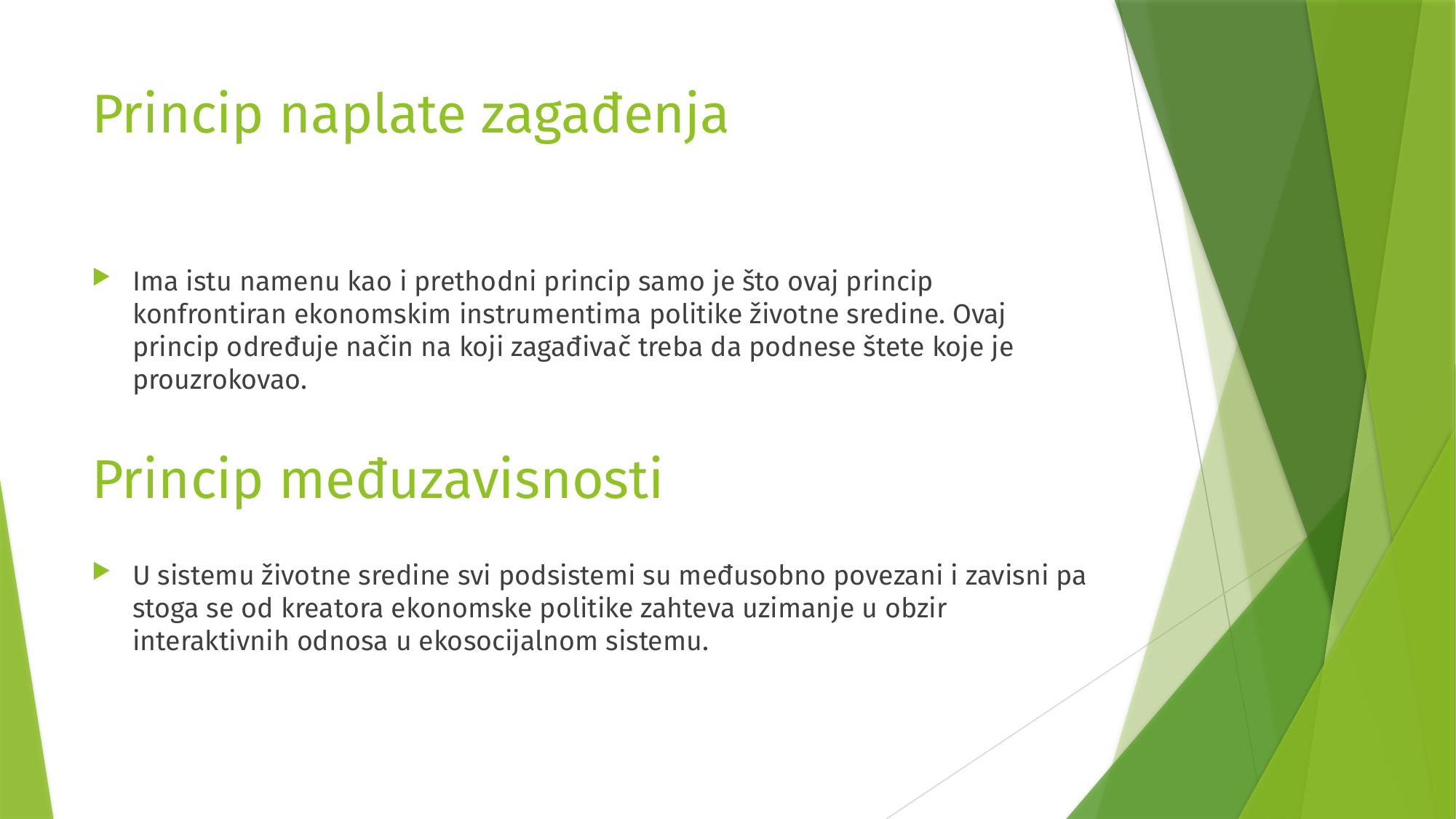

# Princip naplate zagađenja
Ima istu namenu kao i prethodni princip samo je što ovaj princip konfrontiran ekonomskim instrumentima politike životne sredine. Ovaj princip određuje način na koji zagađivač treba da podnese štete koje je prouzrokovao.
Princip međuzavisnosti
U sistemu životne sredine svi podsistemi su međusobno povezani i zavisni pa stoga se od kreatora ekonomske politike zahteva uzimanje u obzir interaktivnih odnosa u ekosocijalnom sistemu.